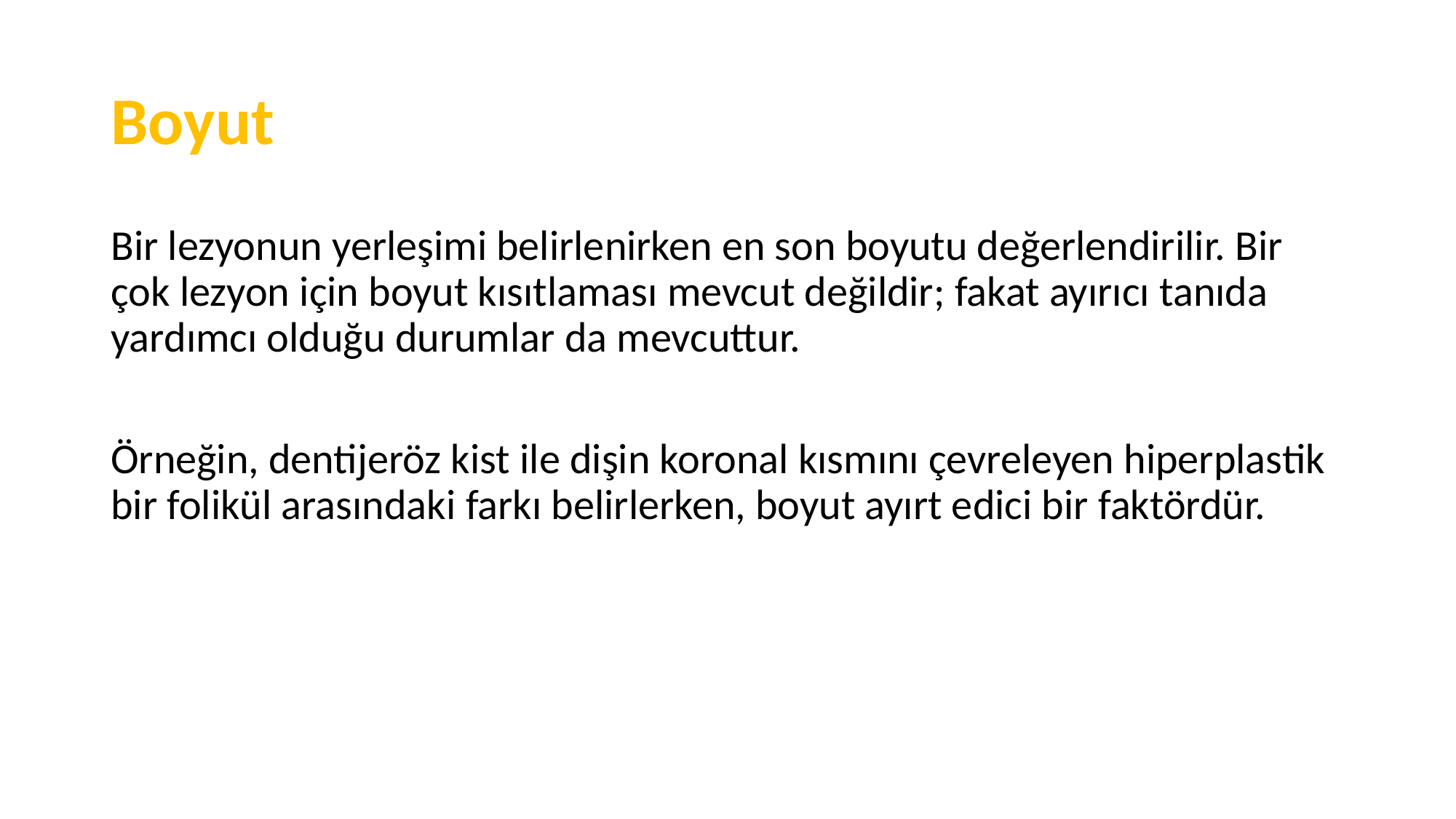

# Boyut
Bir lezyonun yerleşimi belirlenirken en son boyutu değerlendirilir. Bir çok lezyon için boyut kısıtlaması mevcut değildir; fakat ayırıcı tanıda yardımcı olduğu durumlar da mevcuttur.

Örneğin, dentijeröz kist ile dişin koronal kısmını çevreleyen hiperplastik bir folikül arasındaki farkı belirlerken, boyut ayırt edici bir faktördür.